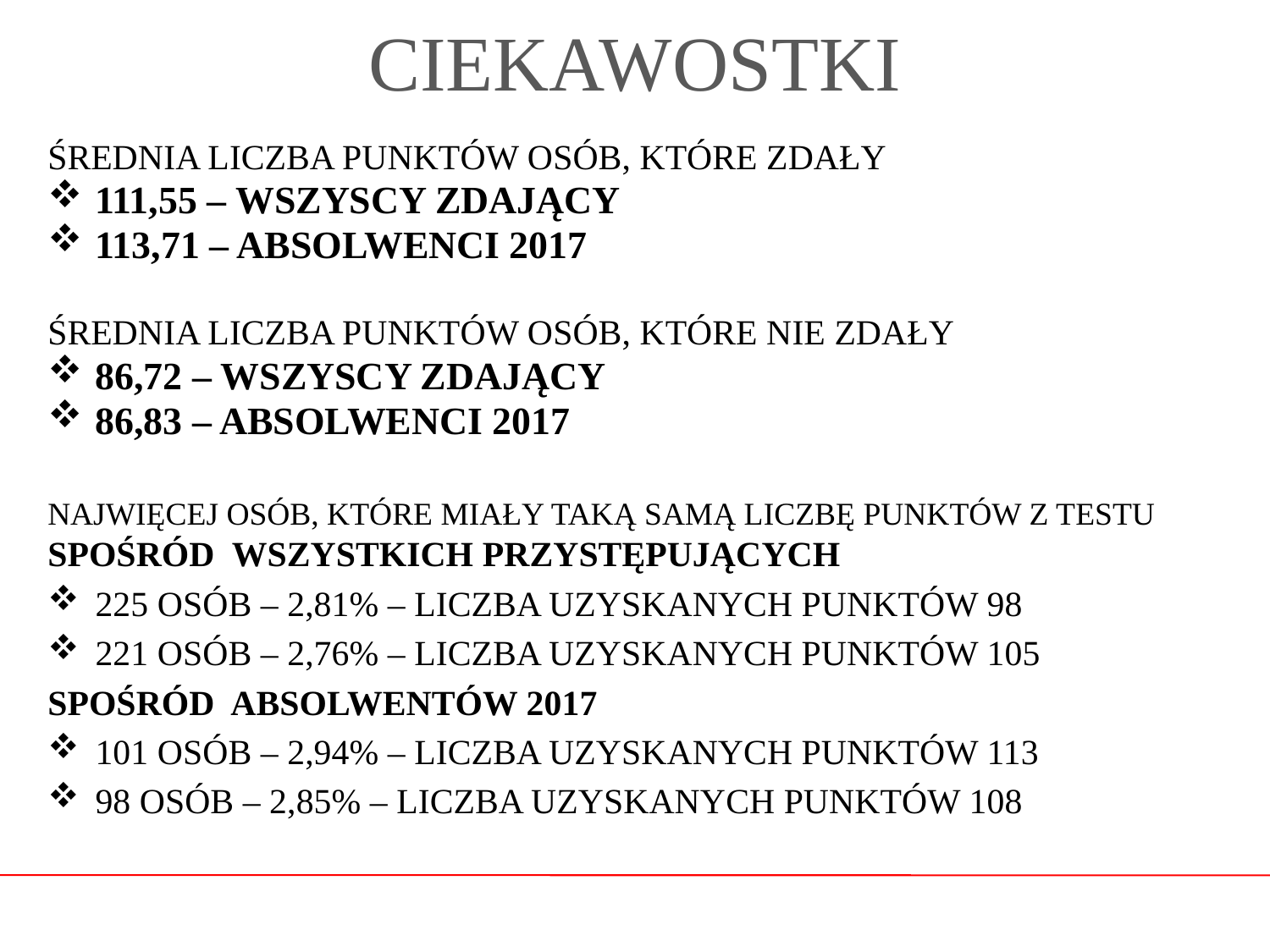

# CIEKAWOSTKI
ŚREDNIA LICZBA PUNKTÓW OSÓB, KTÓRE ZDAŁY
111,55 – WSZYSCY ZDAJĄCY
113,71 – ABSOLWENCI 2017

ŚREDNIA LICZBA PUNKTÓW OSÓB, KTÓRE NIE ZDAŁY
86,72 – WSZYSCY ZDAJĄCY
86,83 – ABSOLWENCI 2017

NAJWIĘCEJ OSÓB, KTÓRE MIAŁY TAKĄ SAMĄ LICZBĘ PUNKTÓW Z TESTU SPOŚRÓD  WSZYSTKICH PRZYSTĘPUJĄCYCH
225 OSÓB – 2,81% – LICZBA UZYSKANYCH PUNKTÓW 98
221 OSÓB – 2,76% – LICZBA UZYSKANYCH PUNKTÓW 105
SPOŚRÓD  ABSOLWENTÓW 2017
101 OSÓB – 2,94% – LICZBA UZYSKANYCH PUNKTÓW 113
98 OSÓB – 2,85% – LICZBA UZYSKANYCH PUNKTÓW 108